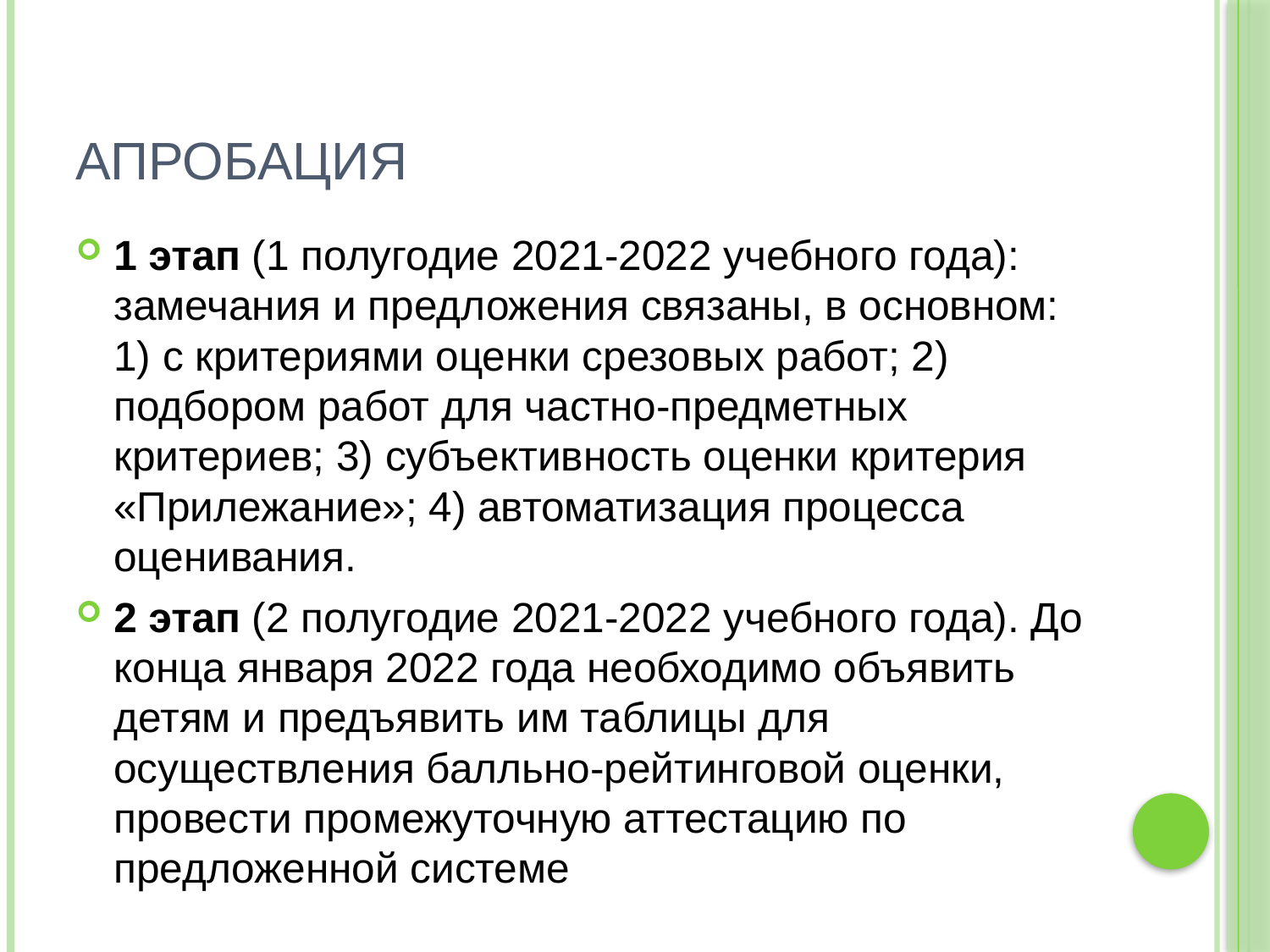

# Апробация
1 этап (1 полугодие 2021-2022 учебного года): замечания и предложения связаны, в основном: 1) с критериями оценки срезовых работ; 2) подбором работ для частно-предметных критериев; 3) субъективность оценки критерия «Прилежание»; 4) автоматизация процесса оценивания.
2 этап (2 полугодие 2021-2022 учебного года). До конца января 2022 года необходимо объявить детям и предъявить им таблицы для осуществления балльно-рейтинговой оценки, провести промежуточную аттестацию по предложенной системе